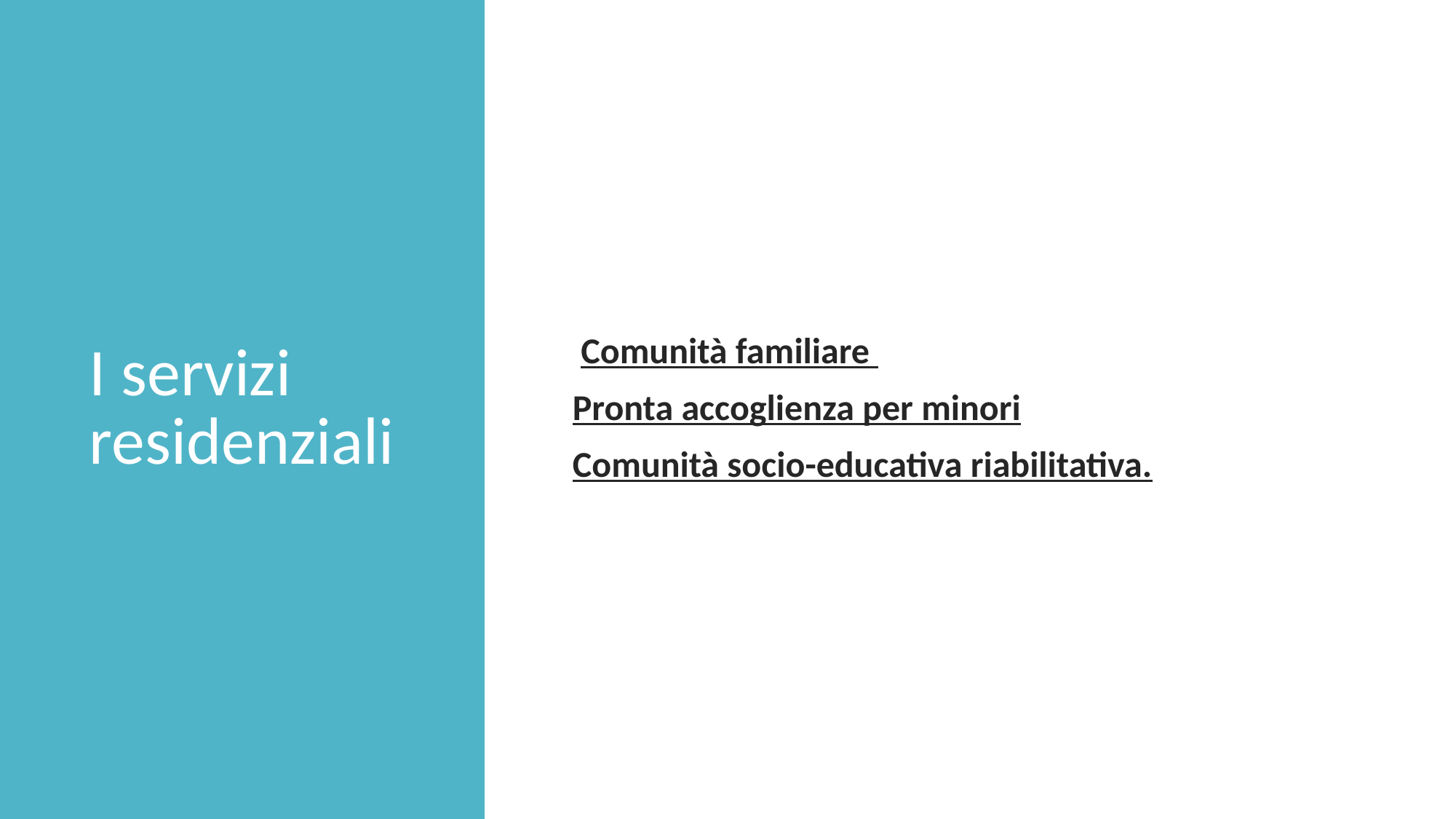

# I servizi residenziali
 Comunità familiare
Pronta accoglienza per minori
Comunità socio-educativa riabilitativa.